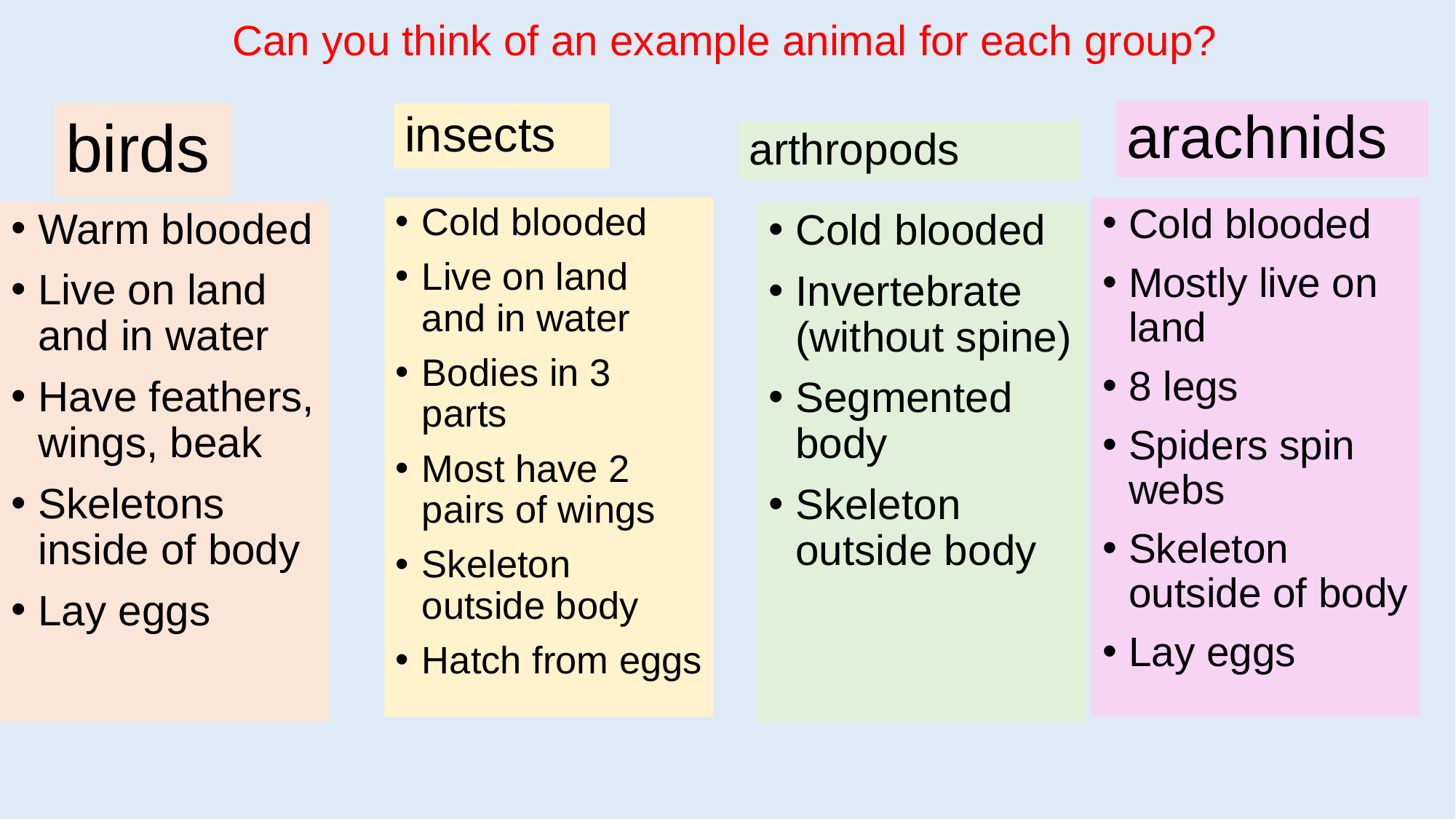

Can you think of an example animal for each group?
arachnids
insects
# birds
arthropods
Cold blooded
Live on land and in water
Bodies in 3 parts
Most have 2 pairs of wings
Skeleton outside body
Hatch from eggs
Cold blooded
Mostly live on land
8 legs
Spiders spin webs
Skeleton outside of body
Lay eggs
Warm blooded
Live on land and in water
Have feathers, wings, beak
Skeletons inside of body
Lay eggs
Cold blooded
Invertebrate (without spine)
Segmented body
Skeleton outside body